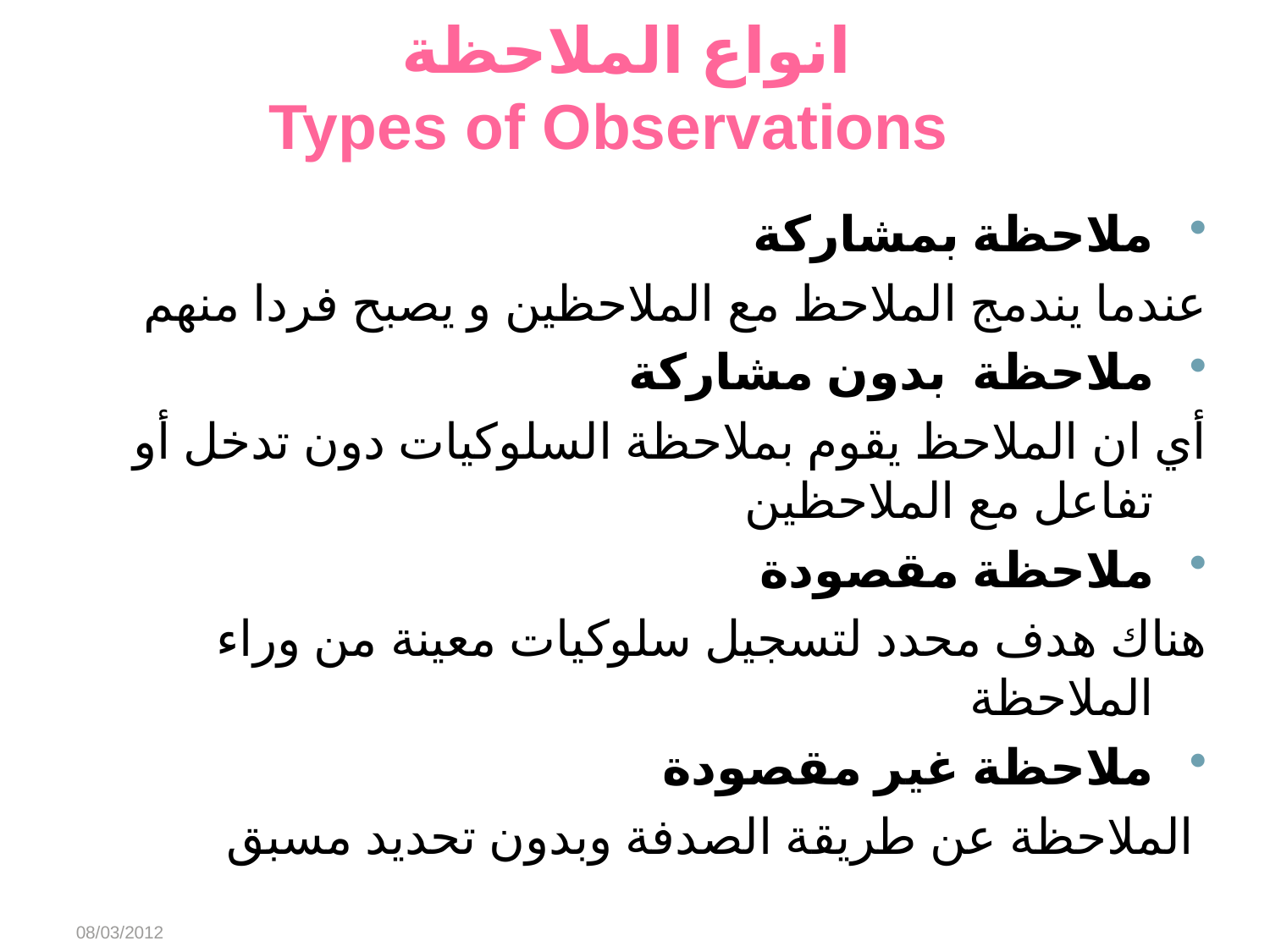

# انواع الملاحظة Types of Observations
ملاحظة بمشاركة
عندما يندمج الملاحظ مع الملاحظين و يصبح فردا منهم
ملاحظة  بدون مشاركة
أي ان الملاحظ يقوم بملاحظة السلوكيات دون تدخل أو تفاعل مع الملاحظين
ملاحظة مقصودة
هناك هدف محدد لتسجيل سلوكيات معينة من وراء الملاحظة
ملاحظة غير مقصودة
 الملاحظة عن طريقة الصدفة وبدون تحديد مسبق
08/03/2012
Abeer Alharbi
23